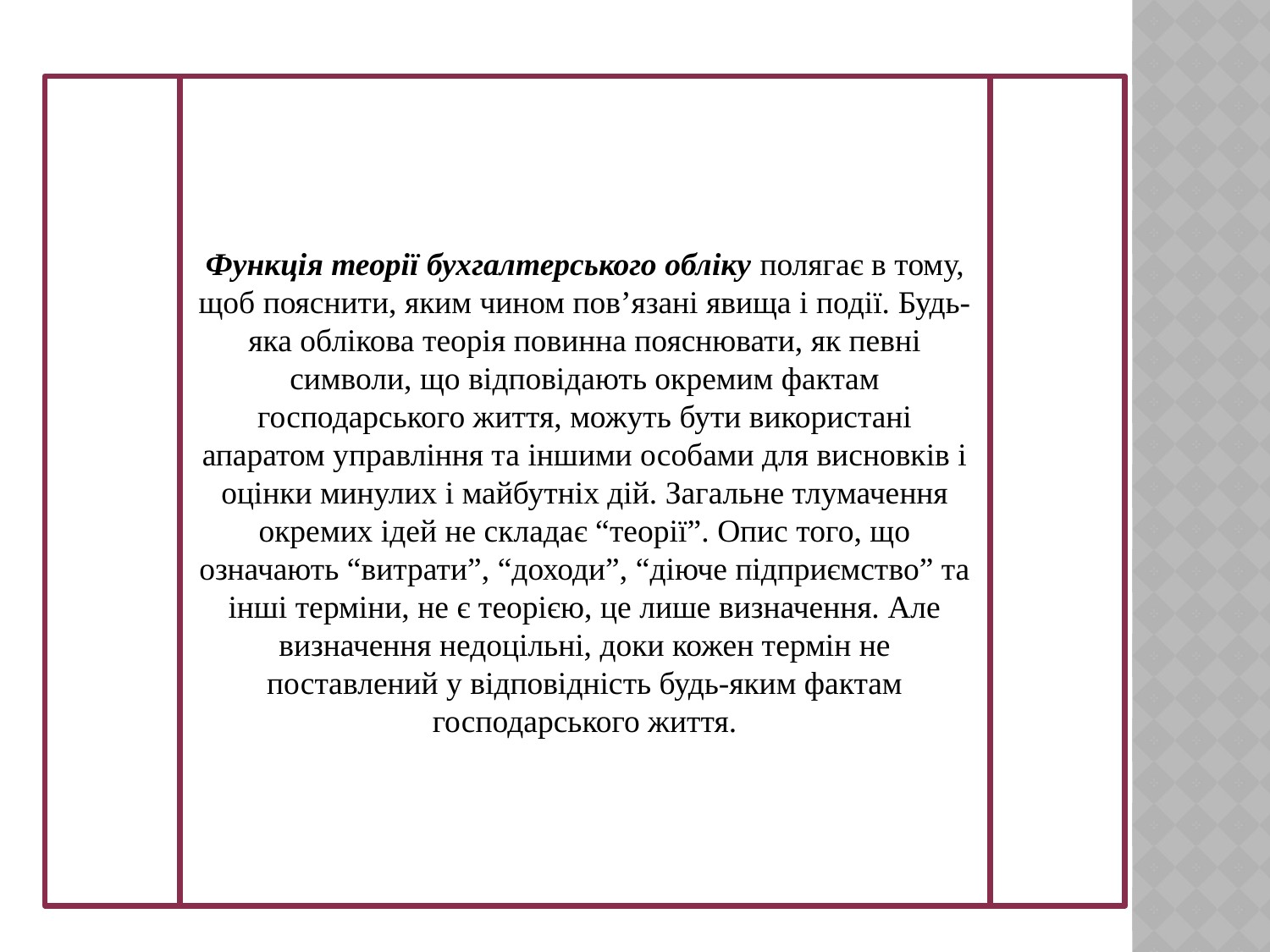

#
Функція теорії бухгалтерського обліку полягає в тому, щоб пояснити, яким чином пов’язані явища і події. Будь-яка облікова теорія повинна пояснювати, як певні символи, що відповідають окремим фактам господарського життя, можуть бути використані апаратом управління та іншими особами для висновків і оцінки минулих і майбутніх дій. Загальне тлумачення окремих ідей не складає “теорії”. Опис того, що означають “витрати”, “доходи”, “діюче підприємство” та інші терміни, не є теорією, це лише визначення. Але визначення недоцільні, доки кожен термін не поставлений у відповідність будь-яким фактам господарського життя.